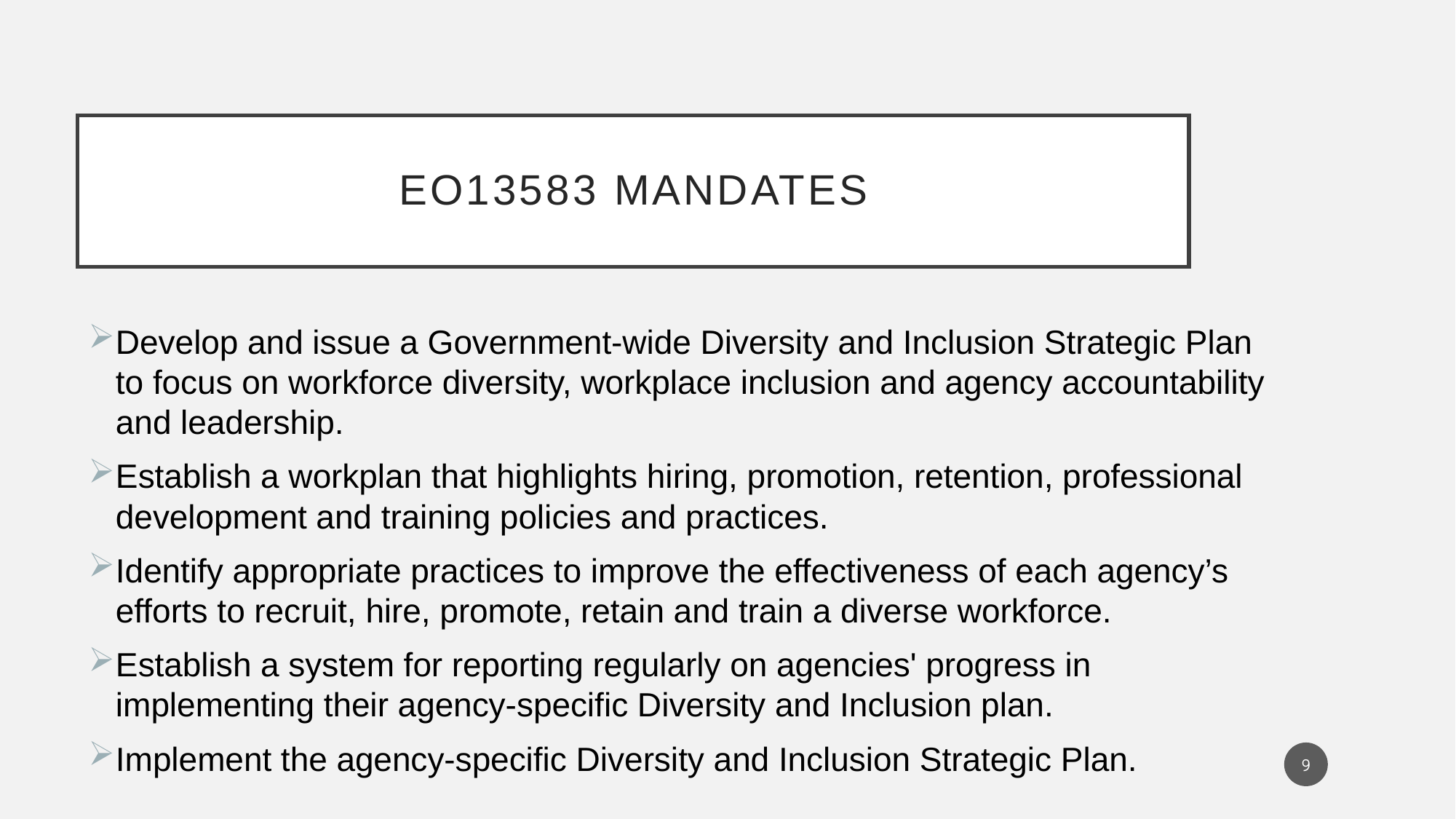

# EO13583 Mandates
Develop and issue a Government-wide Diversity and Inclusion Strategic Plan to focus on workforce diversity, workplace inclusion and agency accountability and leadership.
Establish a workplan that highlights hiring, promotion, retention, professional development and training policies and practices.
Identify appropriate practices to improve the effectiveness of each agency’s efforts to recruit, hire, promote, retain and train a diverse workforce.
Establish a system for reporting regularly on agencies' progress in implementing their agency-specific Diversity and Inclusion plan.
Implement the agency-specific Diversity and Inclusion Strategic Plan.

9